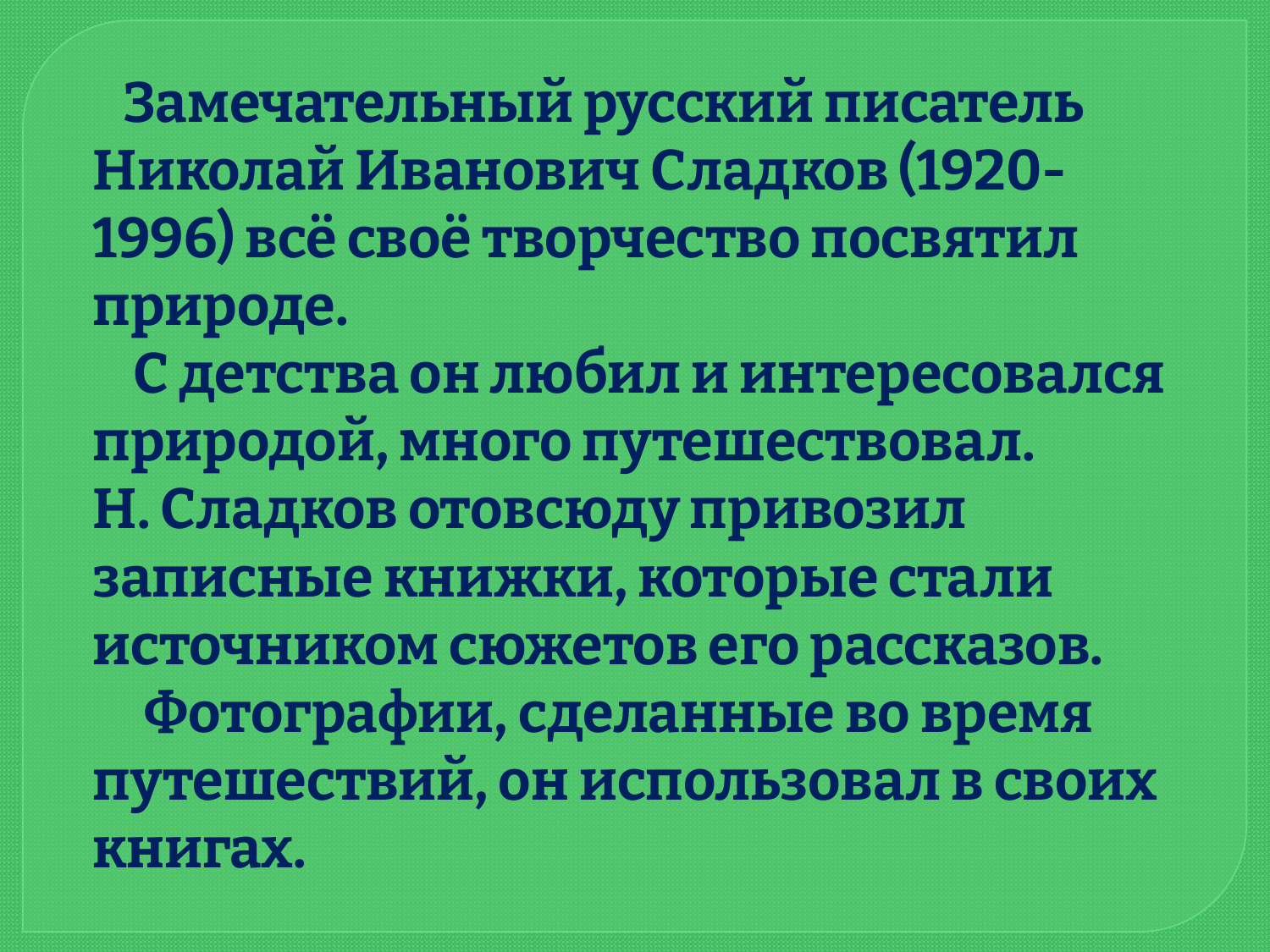

Замечательный русский писатель Николай Иванович Сладков (1920-1996) всё своё творчество посвятил природе.
        С детства он любил и интересовался природой, много путешествовал. Н. Сладков отовсюду привозил записные книжки, которые стали источником сюжетов его рассказов.
         Фотографии, сделанные во время путешествий, он использовал в своих книгах.